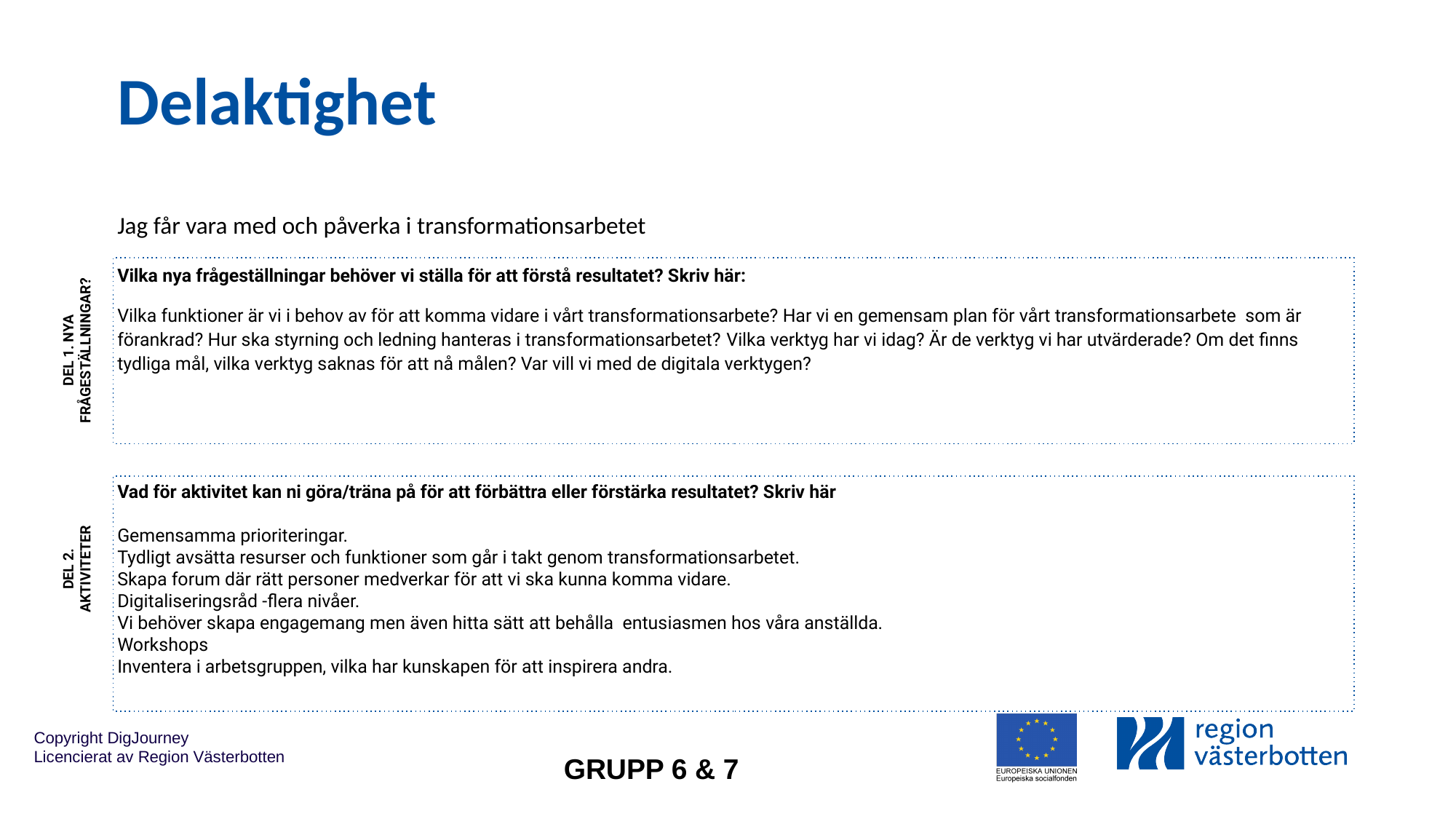

# Delaktighet
Jag får vara med och påverka i transformationsarbetet
Vilka nya frågeställningar behöver vi ställa för att förstå resultatet? Skriv här:
Vilka funktioner är vi i behov av för att komma vidare i vårt transformationsarbete? Har vi en gemensam plan för vårt transformationsarbete  som är förankrad? Hur ska styrning och ledning hanteras i transformationsarbetet? Vilka verktyg har vi idag? Är de verktyg vi har utvärderade? Om det finns tydliga mål, vilka verktyg saknas för att nå målen? Var vill vi med de digitala verktygen?

DEL 1. NYA FRÅGESTÄLLNINGAR?
Vad för aktivitet kan ni göra/träna på för att förbättra eller förstärka resultatet? Skriv här

Gemensamma prioriteringar.
Tydligt avsätta resurser och funktioner som går i takt genom transformationsarbetet.
Skapa forum där rätt personer medverkar för att vi ska kunna komma vidare.
Digitaliseringsråd -flera nivåer.
Vi behöver skapa engagemang men även hitta sätt att behålla  entusiasmen hos våra anställda.
Workshops
Inventera i arbetsgruppen, vilka har kunskapen för att inspirera andra.

DEL 2.
AKTIVITETER
GRUPP 6 & 7